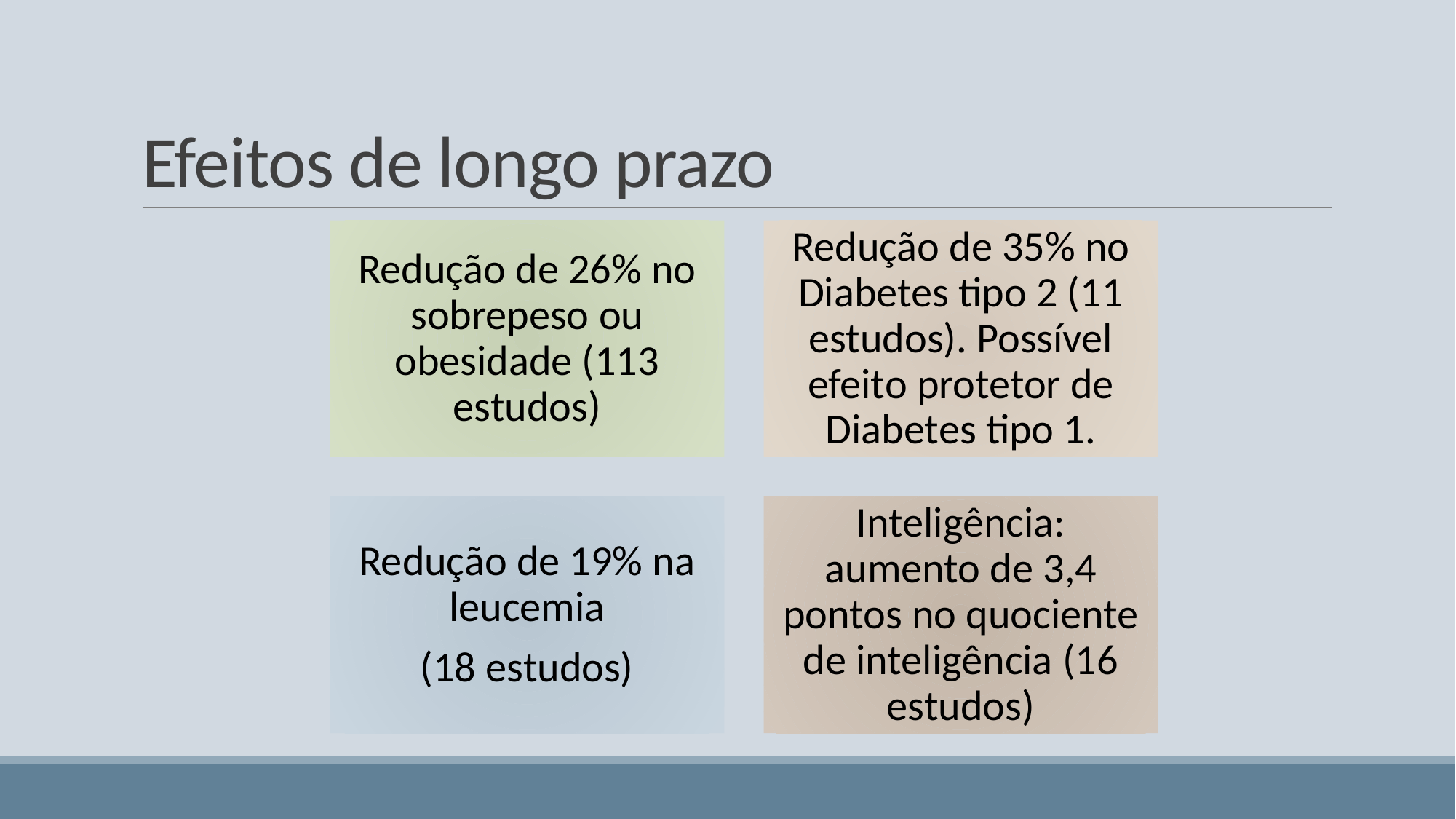

# Efeitos de longo prazo
Redução de 26% no sobrepeso ou obesidade (113 estudos)
Redução de 35% no Diabetes tipo 2 (11 estudos). Possível efeito protetor de Diabetes tipo 1.
Redução de 19% na leucemia
(18 estudos)
Inteligência: aumento de 3,4 pontos no quociente de inteligência (16 estudos)